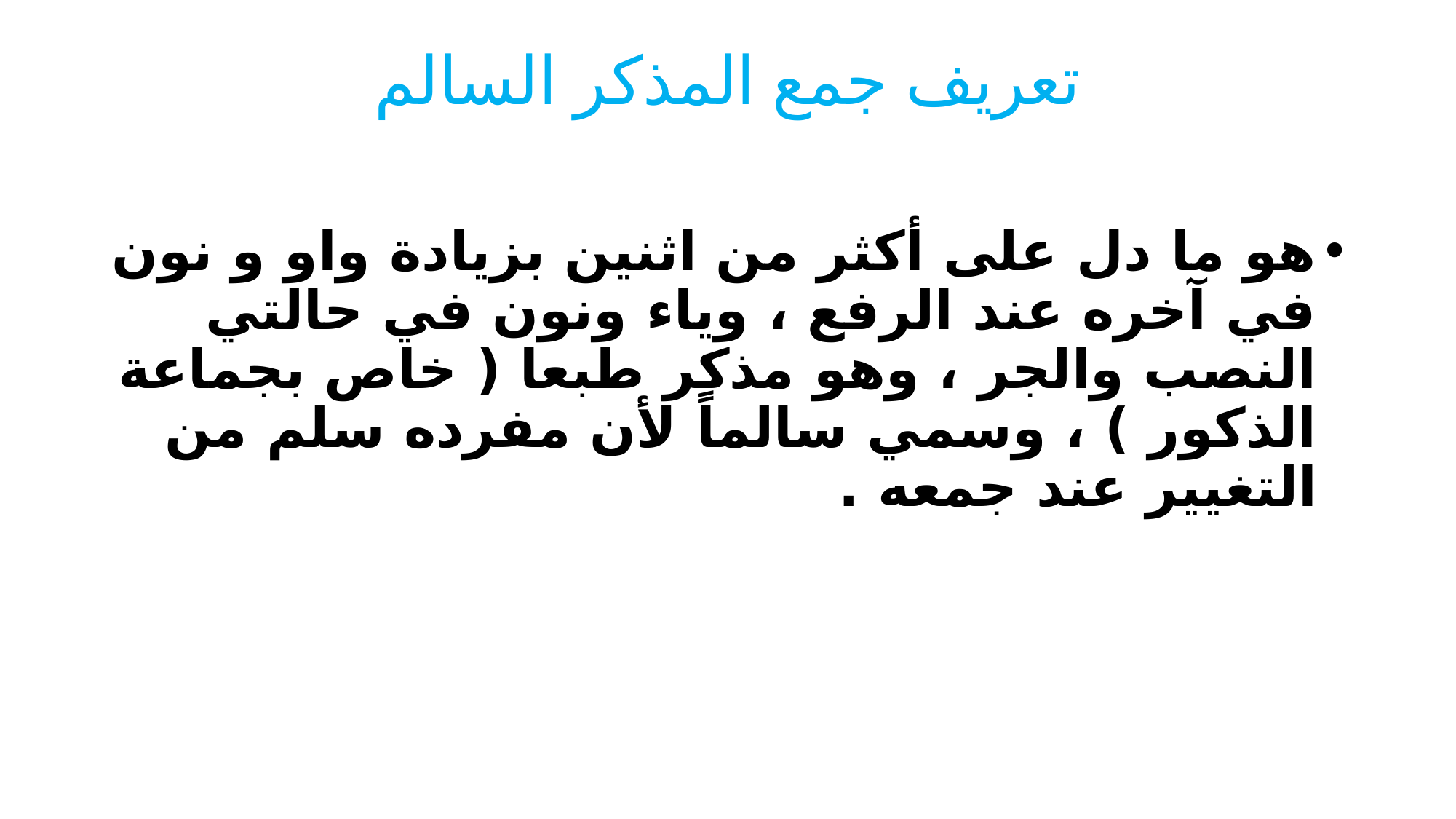

# تعريف جمع المذكر السالم
هو ما دل على أكثر من اثنين بزيادة واو و نون في آخره عند الرفع ، وياء ونون في حالتي النصب والجر ، وهو مذكر طبعا ( خاص بجماعة الذكور ) ، وسمي سالماً لأن مفرده سلم من التغيير عند جمعه .